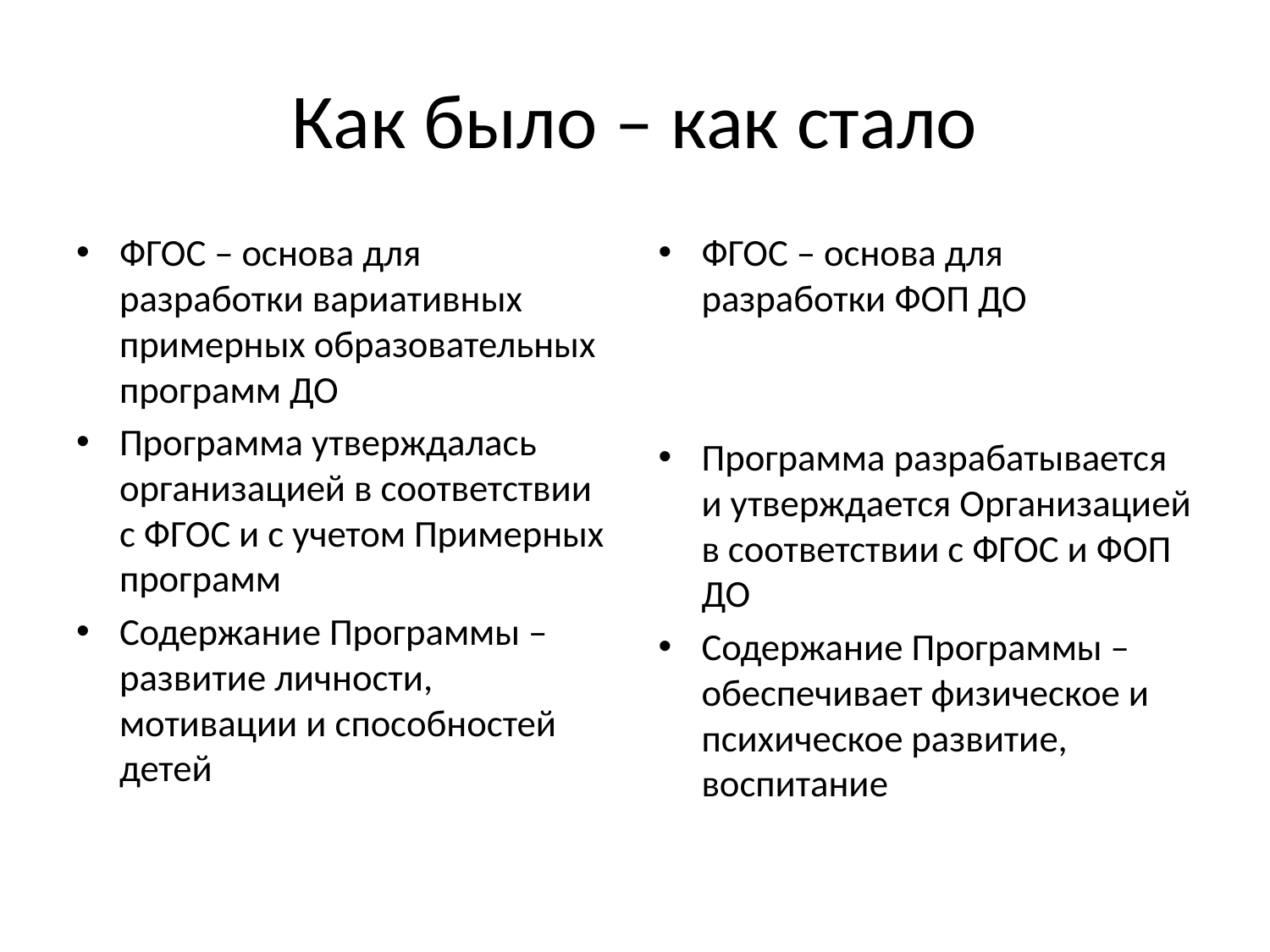

# Как было – как стало
ФГОС – основа для разработки вариативных примерных образовательных программ ДО
Программа утверждалась организацией в соответствии с ФГОС и с учетом Примерных программ
Содержание Программы – развитие личности, мотивации и способностей детей
ФГОС – основа для разработки ФОП ДО

Программа разрабатывается и утверждается Организацией в соответствии с ФГОС и ФОП ДО
Содержание Программы – обеспечивает физическое и психическое развитие, воспитание